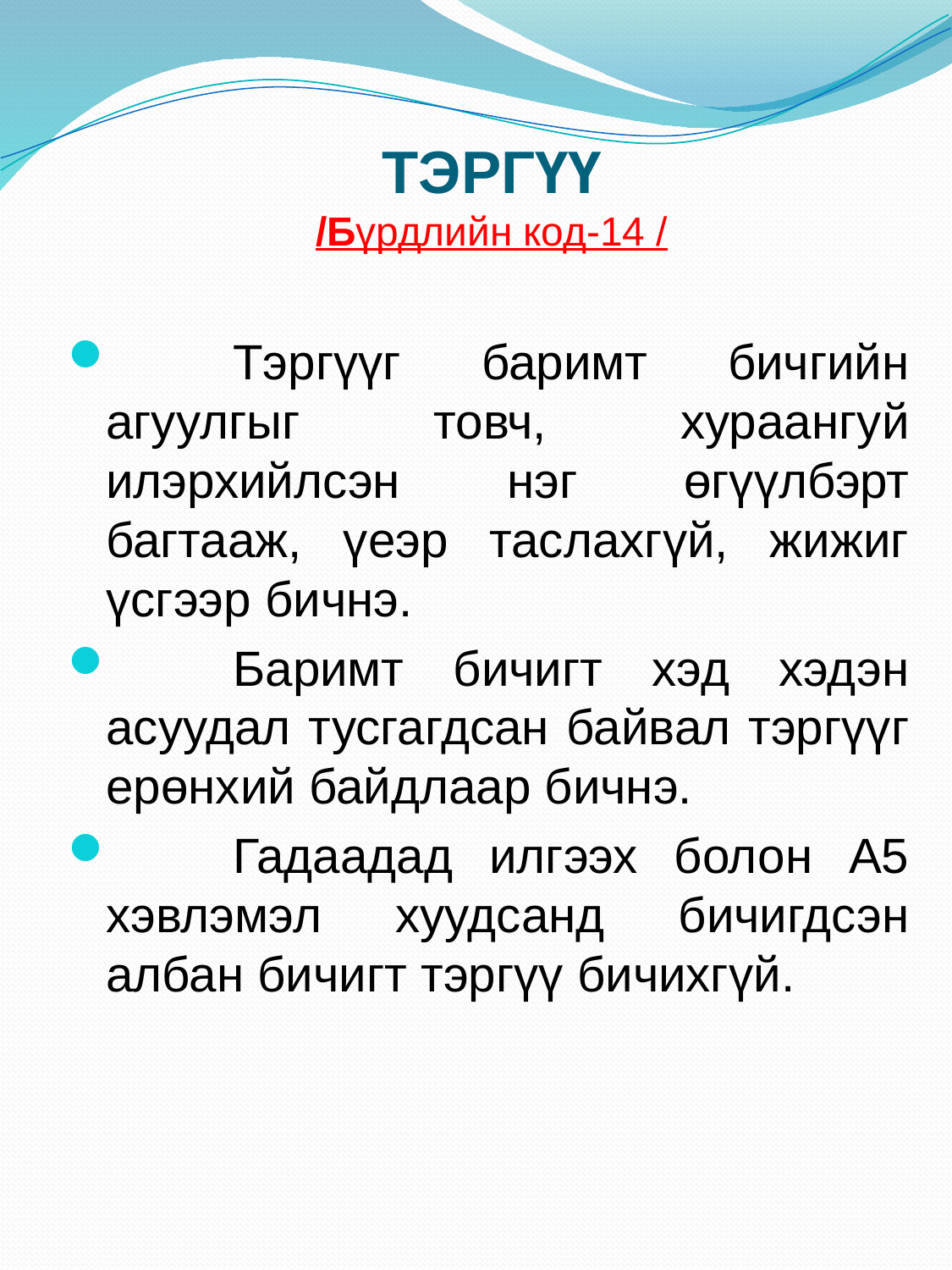

# ТЭРГҮҮ /Бүрдлийн код-14 /
	Тэргүүг баримт бичгийн агуулгыг товч, хураангуй илэрхийлсэн нэг өгүүлбэрт багтааж, үеэр таслахгүй, жижиг үсгээр бичнэ.
	Баримт бичигт хэд хэдэн асуудал тусгагдсан байвал тэргүүг ерөнхий байдлаар бичнэ.
	Гадаадад илгээх болон А5 хэвлэмэл хуудсанд бичигдсэн албан бичигт тэргүү бичихгүй.